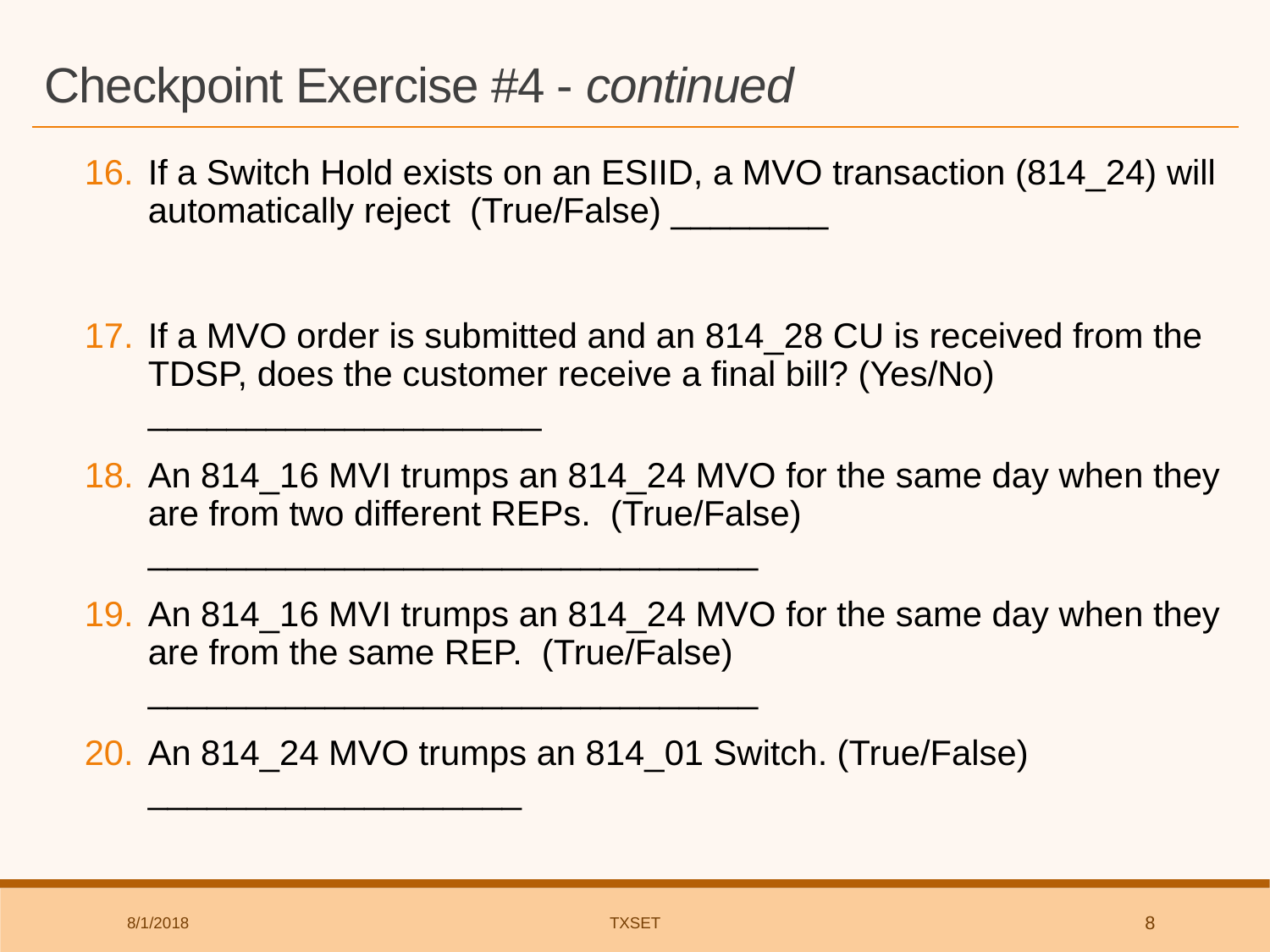

# Checkpoint Exercise #4 - continued
If a Switch Hold exists on an ESIID, a MVO transaction (814_24) will automatically reject  (True/False) ________

If a MVO order is submitted and an 814_28 CU is received from the TDSP, does the customer receive a final bill? (Yes/No) ____________________
An 814_16 MVI trumps an 814_24 MVO for the same day when they are from two different REPs.  (True/False)   _______________________________
An 814_16 MVI trumps an 814_24 MVO for the same day when they are from the same REP.  (True/False)   _______________________________
An 814_24 MVO trumps an 814_01 Switch. (True/False) ___________________

8/1/2018
TxSET
8